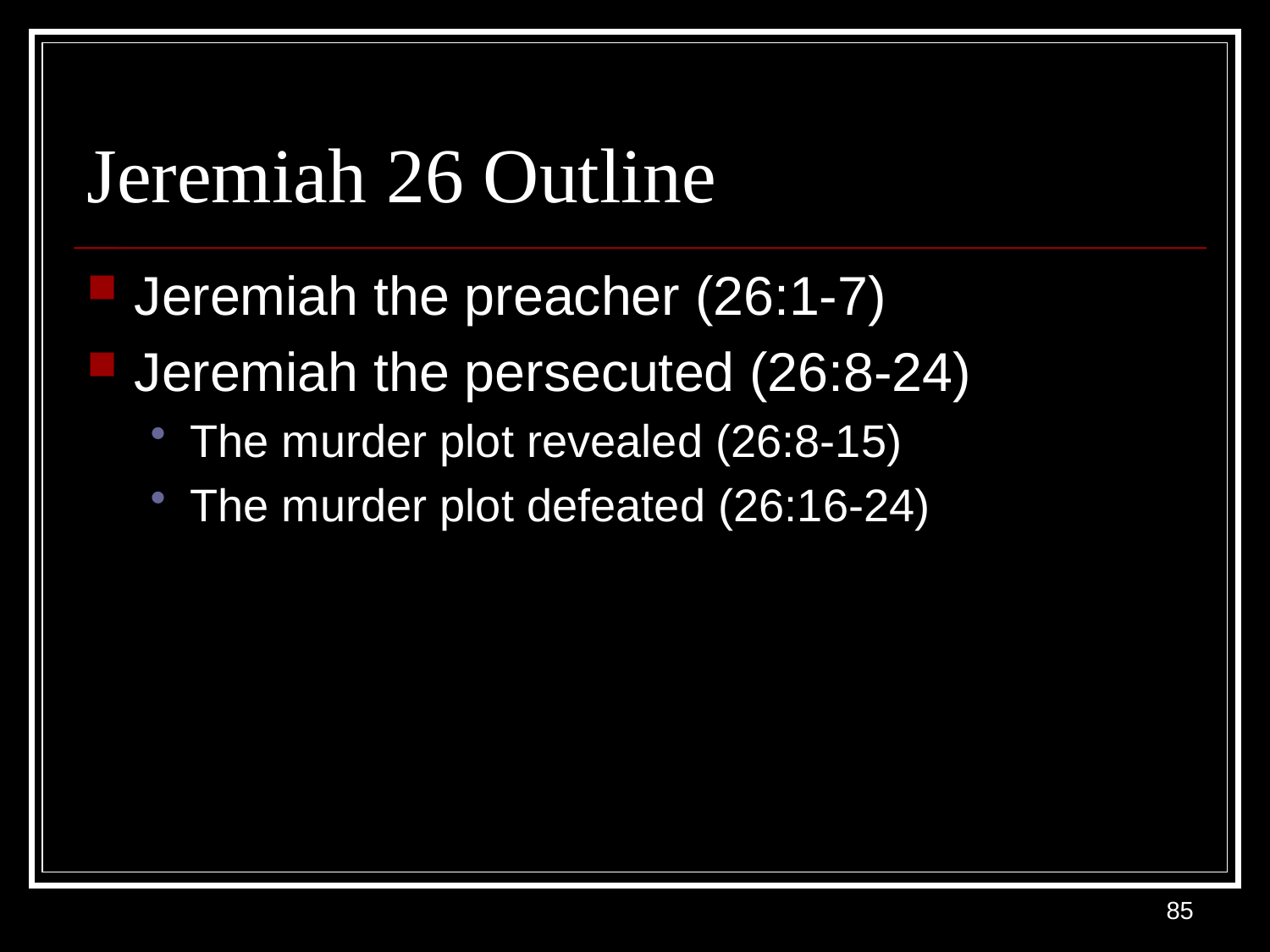

# Jeremiah 26 Outline
Jeremiah the preacher (26:1-7)
Jeremiah the persecuted (26:8-24)
The murder plot revealed (26:8-15)
The murder plot defeated (26:16-24)
85